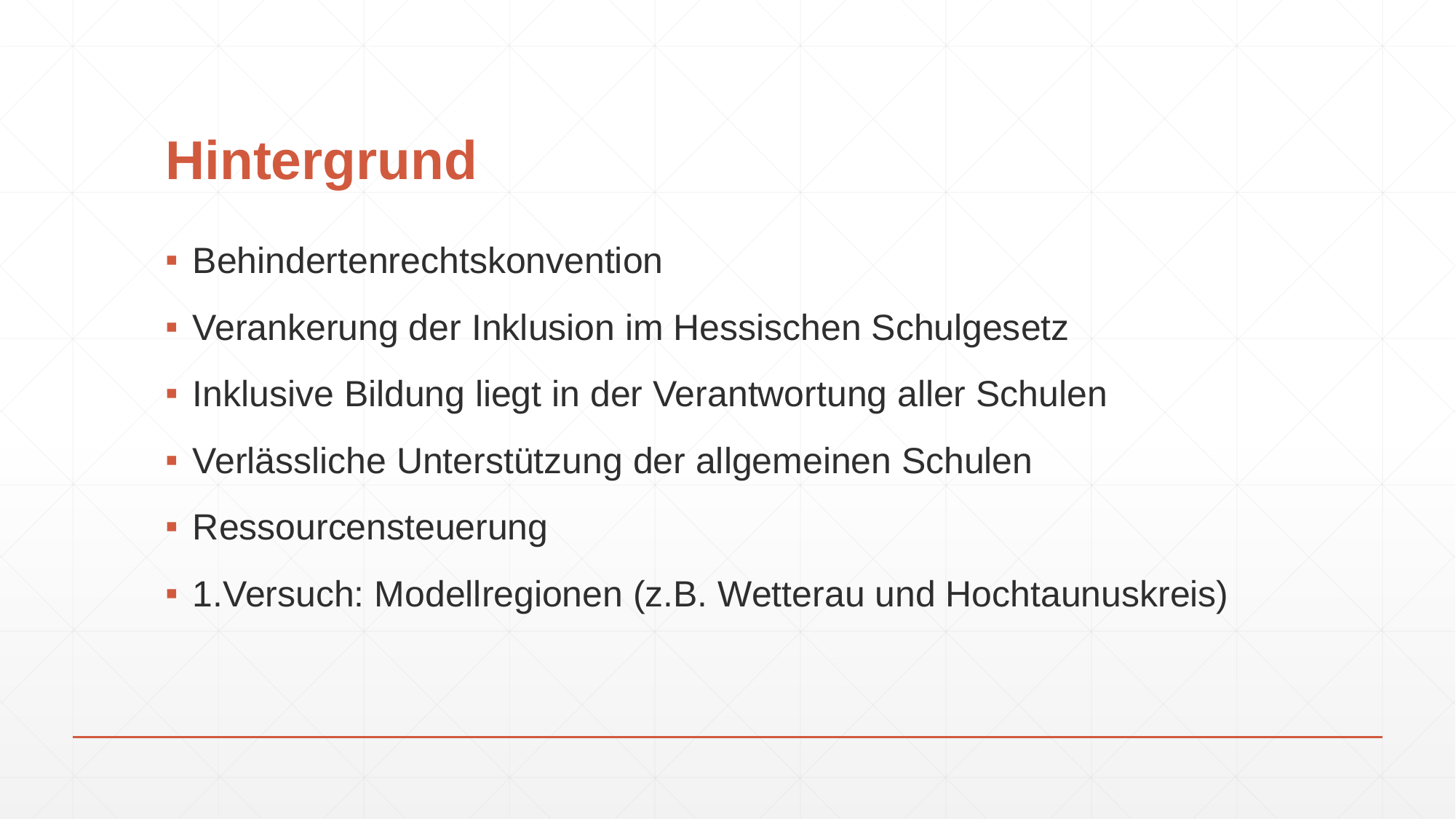

# Hintergrund
Behindertenrechtskonvention
Verankerung der Inklusion im Hessischen Schulgesetz
Inklusive Bildung liegt in der Verantwortung aller Schulen
Verlässliche Unterstützung der allgemeinen Schulen
Ressourcensteuerung
1.Versuch: Modellregionen (z.B. Wetterau und Hochtaunuskreis)